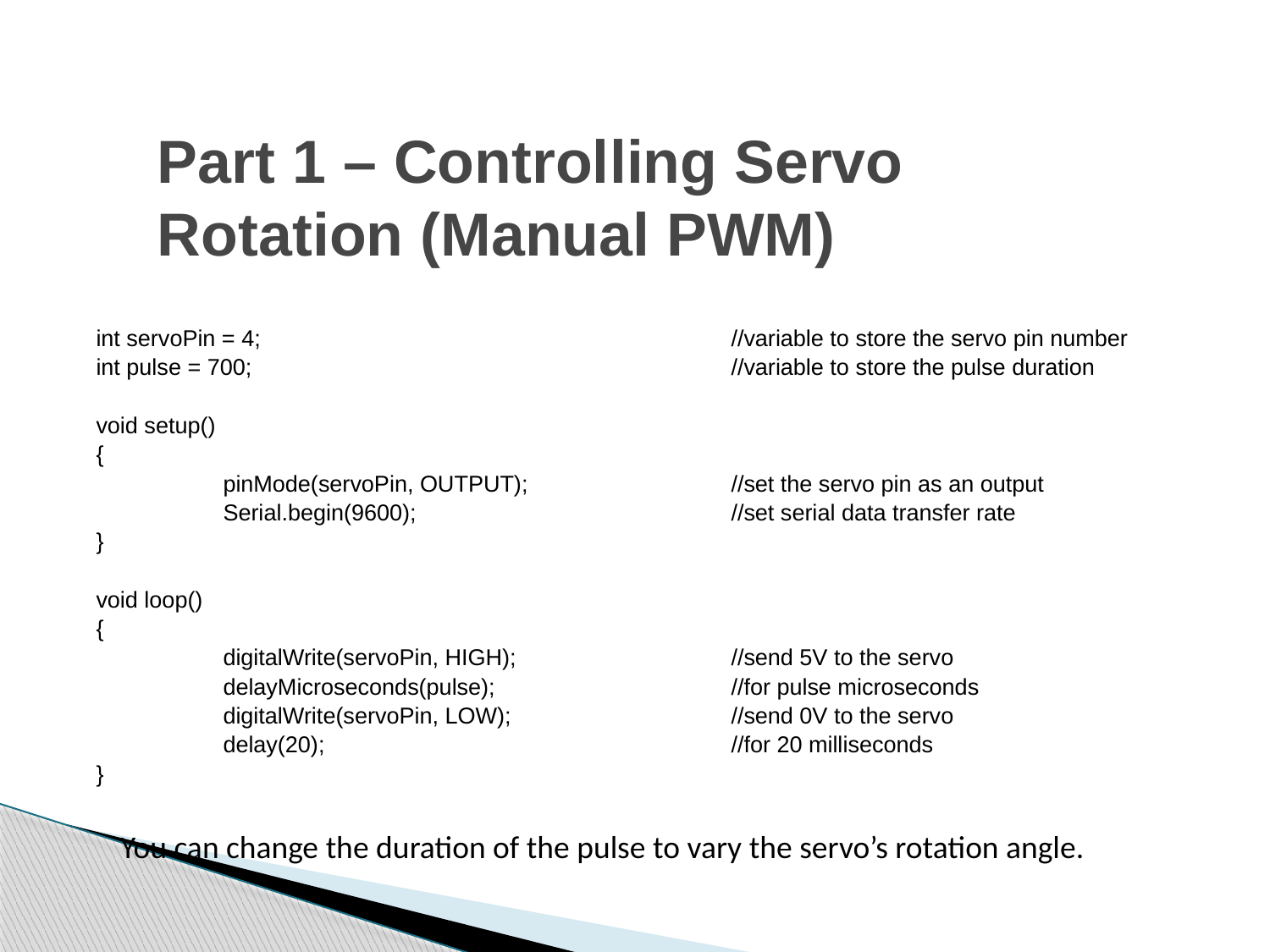

# Part 1 – Controlling Servo Rotation (Manual PWM)
int servoPin = 4;				//variable to store the servo pin number
int pulse = 700;				//variable to store the pulse duration

void setup()
{
	pinMode(servoPin, OUTPUT);		//set the servo pin as an output
	Serial.begin(9600);			//set serial data transfer rate
}

void loop()
{
	digitalWrite(servoPin, HIGH);		//send 5V to the servo
	delayMicroseconds(pulse);		//for pulse microseconds
	digitalWrite(servoPin, LOW);		//send 0V to the servo
	delay(20);				//for 20 milliseconds
}
You can change the duration of the pulse to vary the servo’s rotation angle.